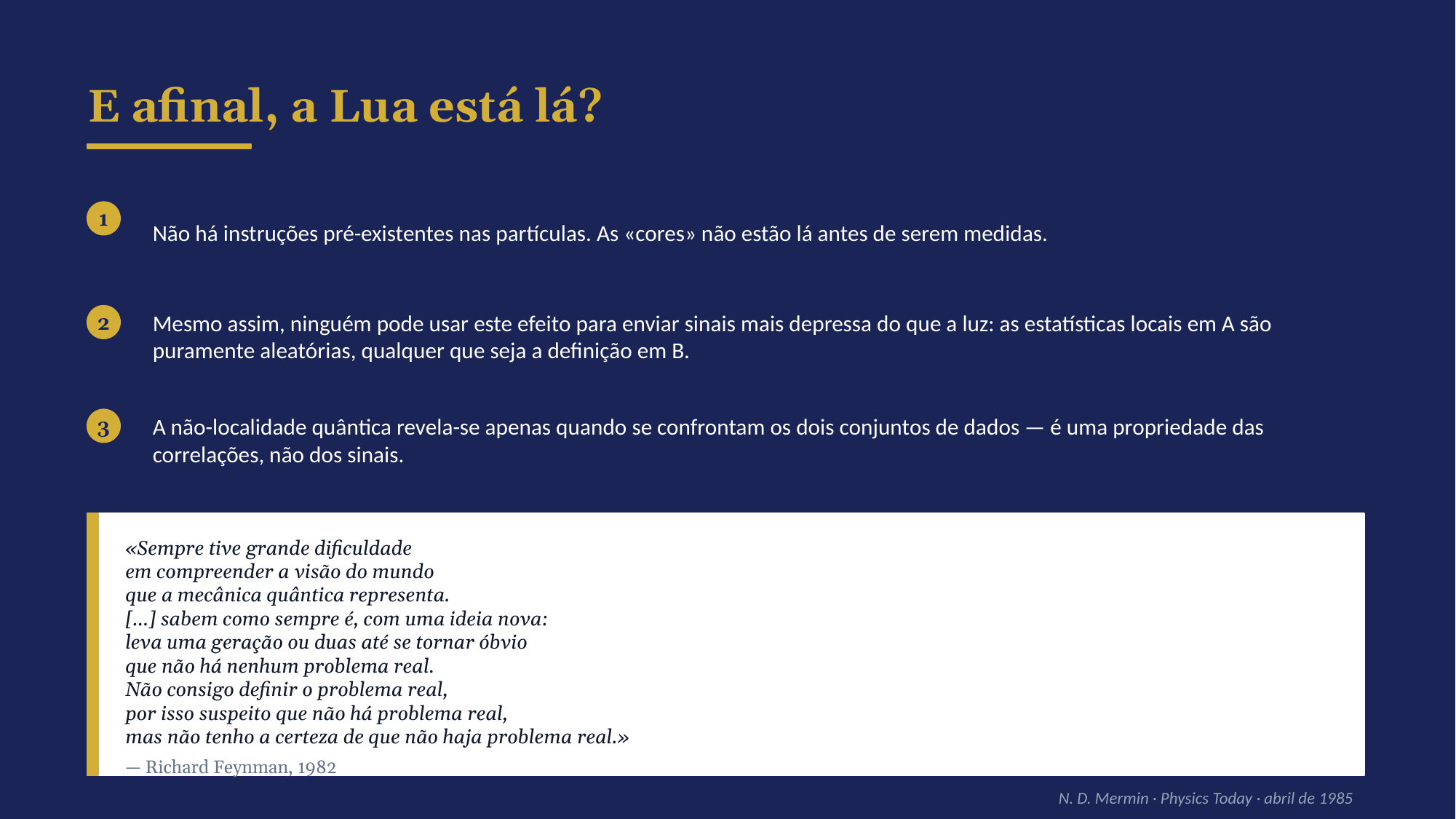

E afinal, a Lua está lá?

Não há instruções pré-existentes nas partículas. As «cores» não estão lá antes de serem medidas.

1
Mesmo assim, ninguém pode usar este efeito para enviar sinais mais depressa do que a luz: as estatísticas locais em A são puramente aleatórias, qualquer que seja a definição em B.

2
A não-localidade quântica revela-se apenas quando se confrontam os dois conjuntos de dados — é uma propriedade das correlações, não dos sinais.

3

«Sempre tive grande dificuldade
em compreender a visão do mundo
que a mecânica quântica representa.
[…] sabem como sempre é, com uma ideia nova:
leva uma geração ou duas até se tornar óbvio
que não há nenhum problema real.
Não consigo definir o problema real,
por isso suspeito que não há problema real,
mas não tenho a certeza de que não haja problema real.»

— Richard Feynman, 1982
N. D. Mermin · Physics Today · abril de 1985